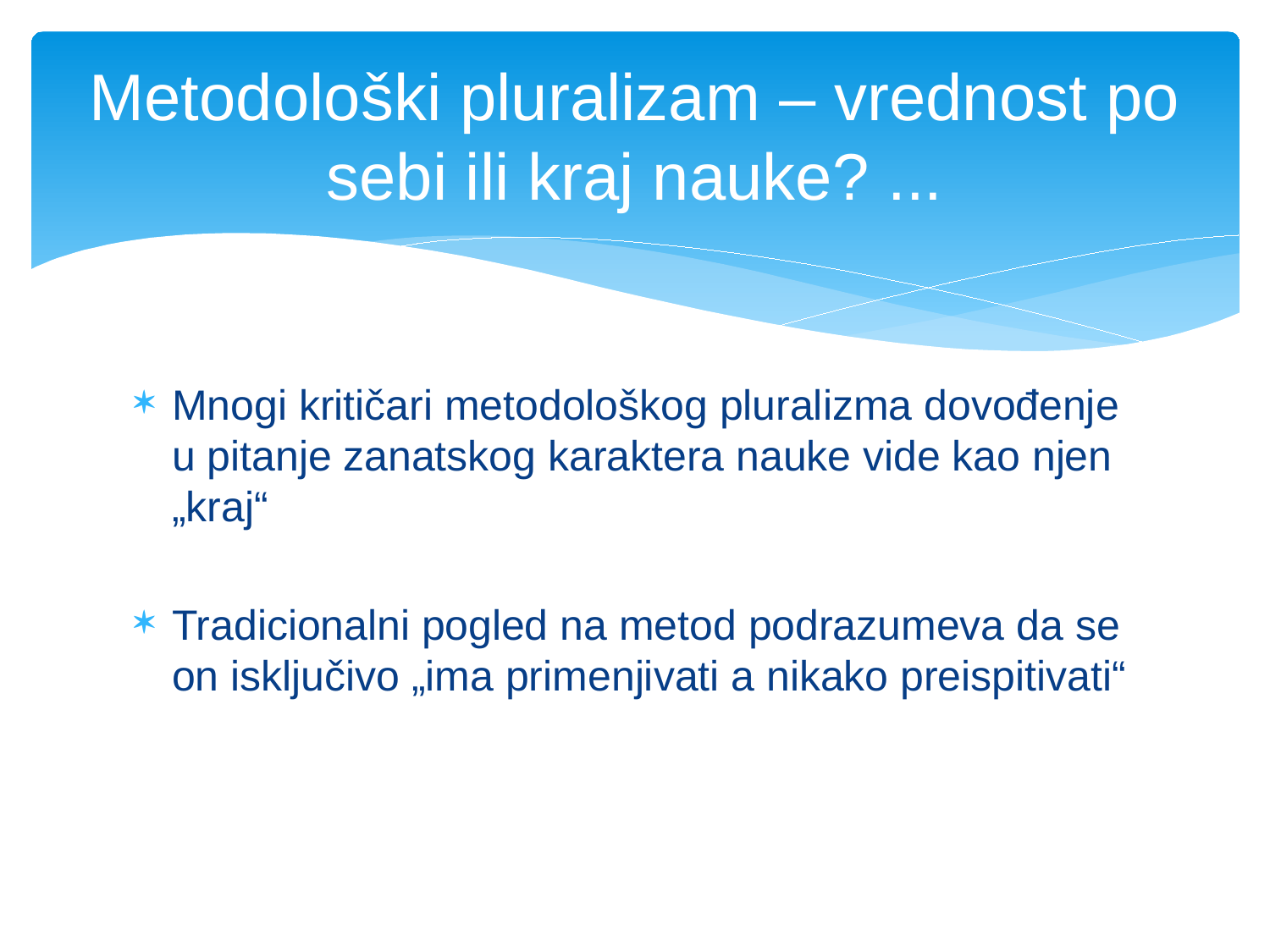

# Metodološki pluralizam – vrednost po sebi ili kraj nauke? ...
Mnogi kritičari metodološkog pluralizma dovođenje u pitanje zanatskog karaktera nauke vide kao njen „kraj“

Tradicionalni pogled na metod podrazumeva da se on isključivo „ima primenjivati a nikako preispitivati“